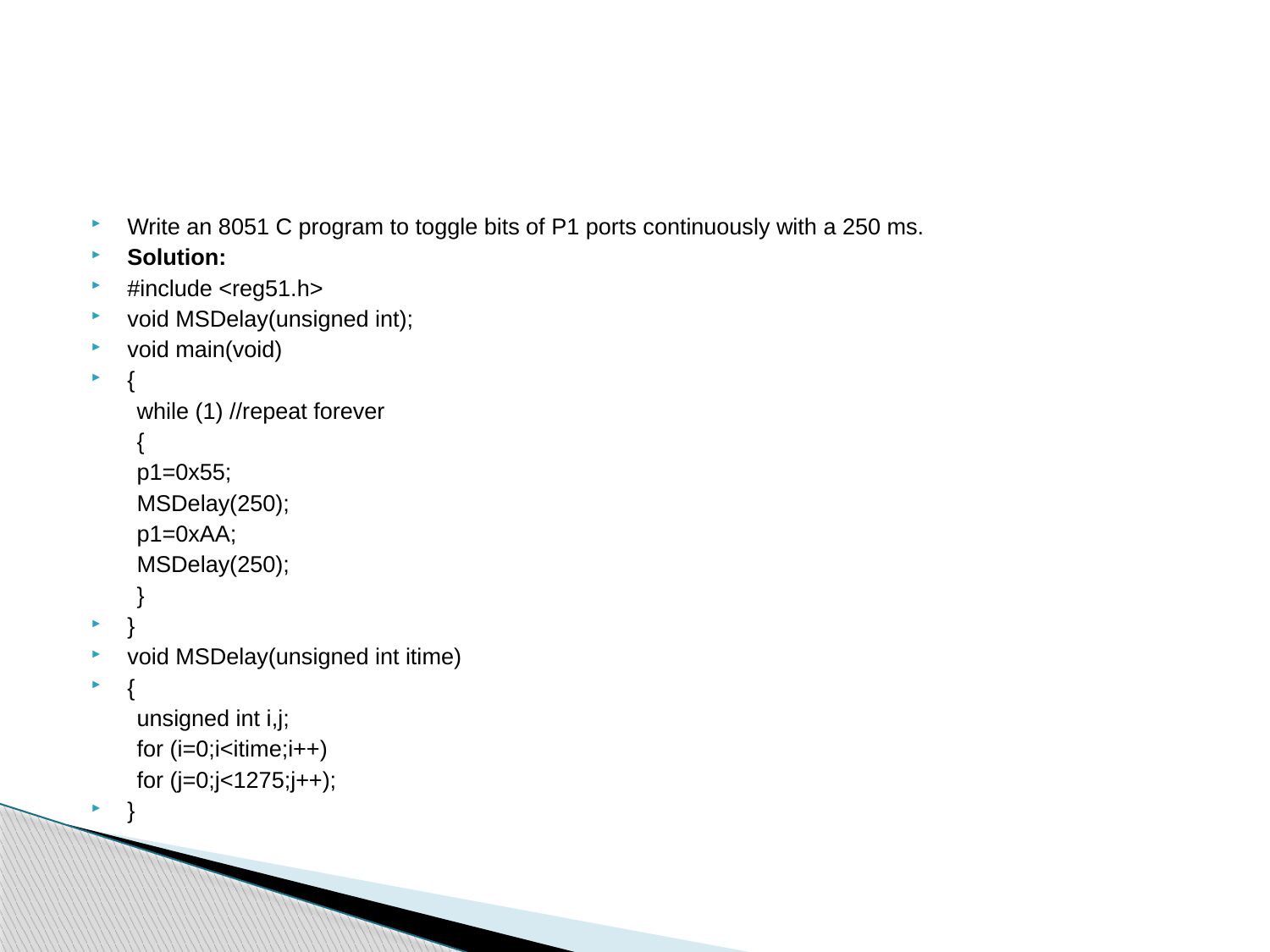

#
Write an 8051 C program to toggle bits of P1 ports continuously with a 250 ms.
Solution:
#include <reg51.h>
void MSDelay(unsigned int);
void main(void)
{
	while (1) //repeat forever
	{
		p1=0x55;
		MSDelay(250);
		p1=0xAA;
		MSDelay(250);
	}
}
void MSDelay(unsigned int itime)
{
	unsigned int i,j;
	for (i=0;i<itime;i++)
	for (j=0;j<1275;j++);
}